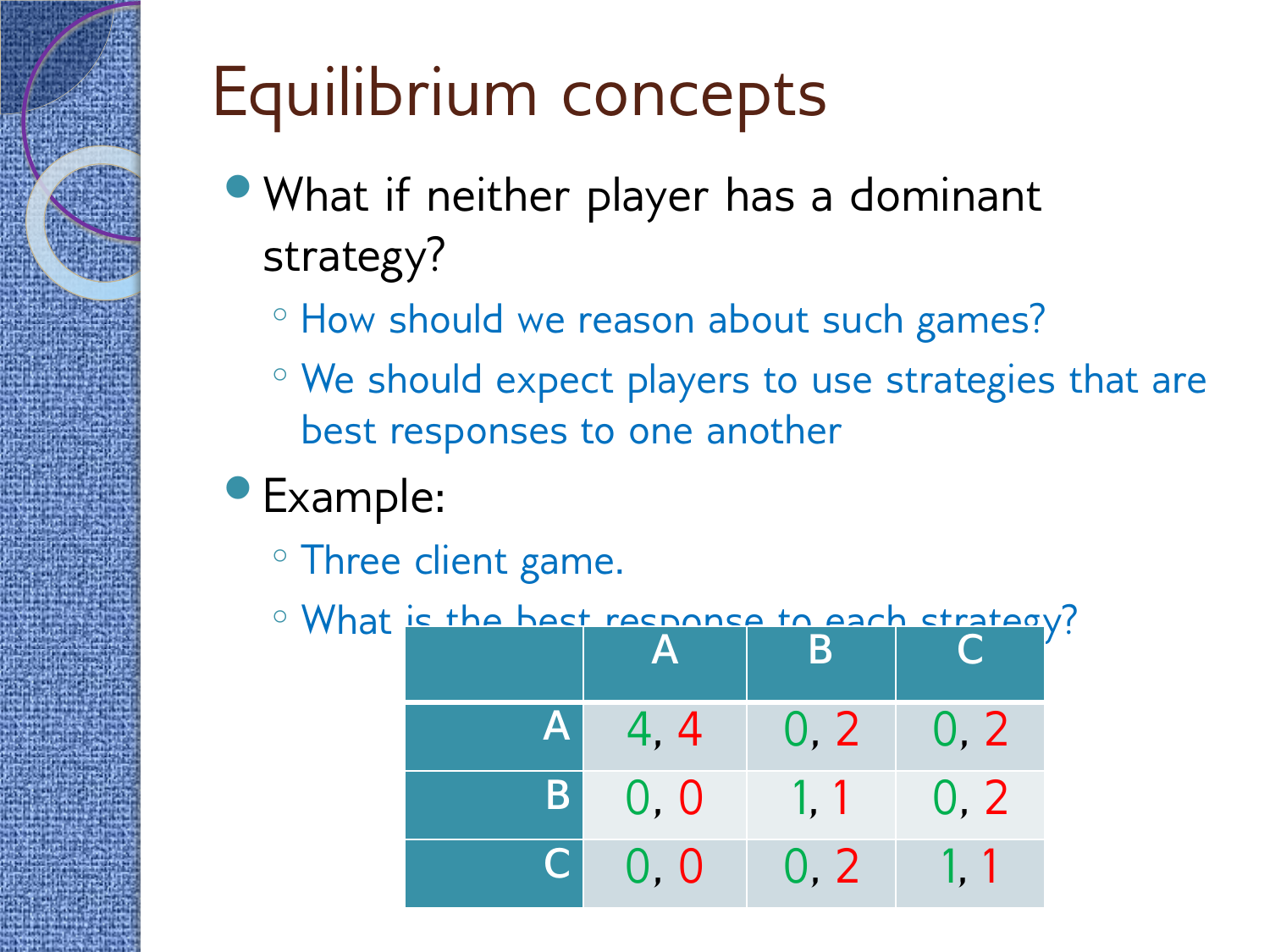

# Equilibrium concepts
What if neither player has a dominant strategy?
How should we reason about such games?
We should expect players to use strategies that are best responses to one another
Example:
Three client game.
What is the best response to each strategy?
|  | A | B | C |
| --- | --- | --- | --- |
| A | 4, 4 | 0, 2 | 0, 2 |
| B | 0, 0 | 1, 1 | 0, 2 |
| C | 0, 0 | 0, 2 | 1, 1 |